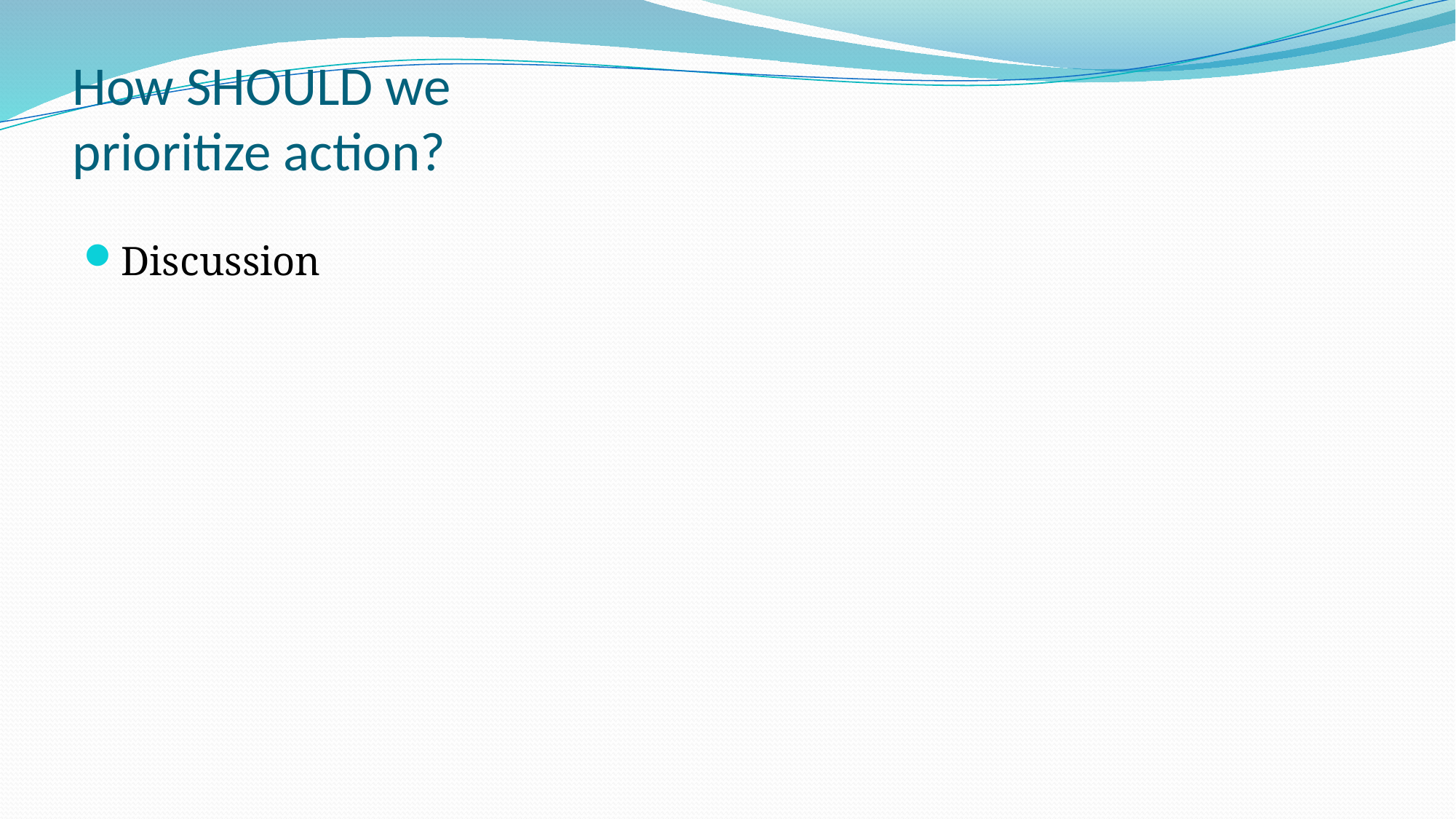

# How SHOULD we prioritize action?
Discussion